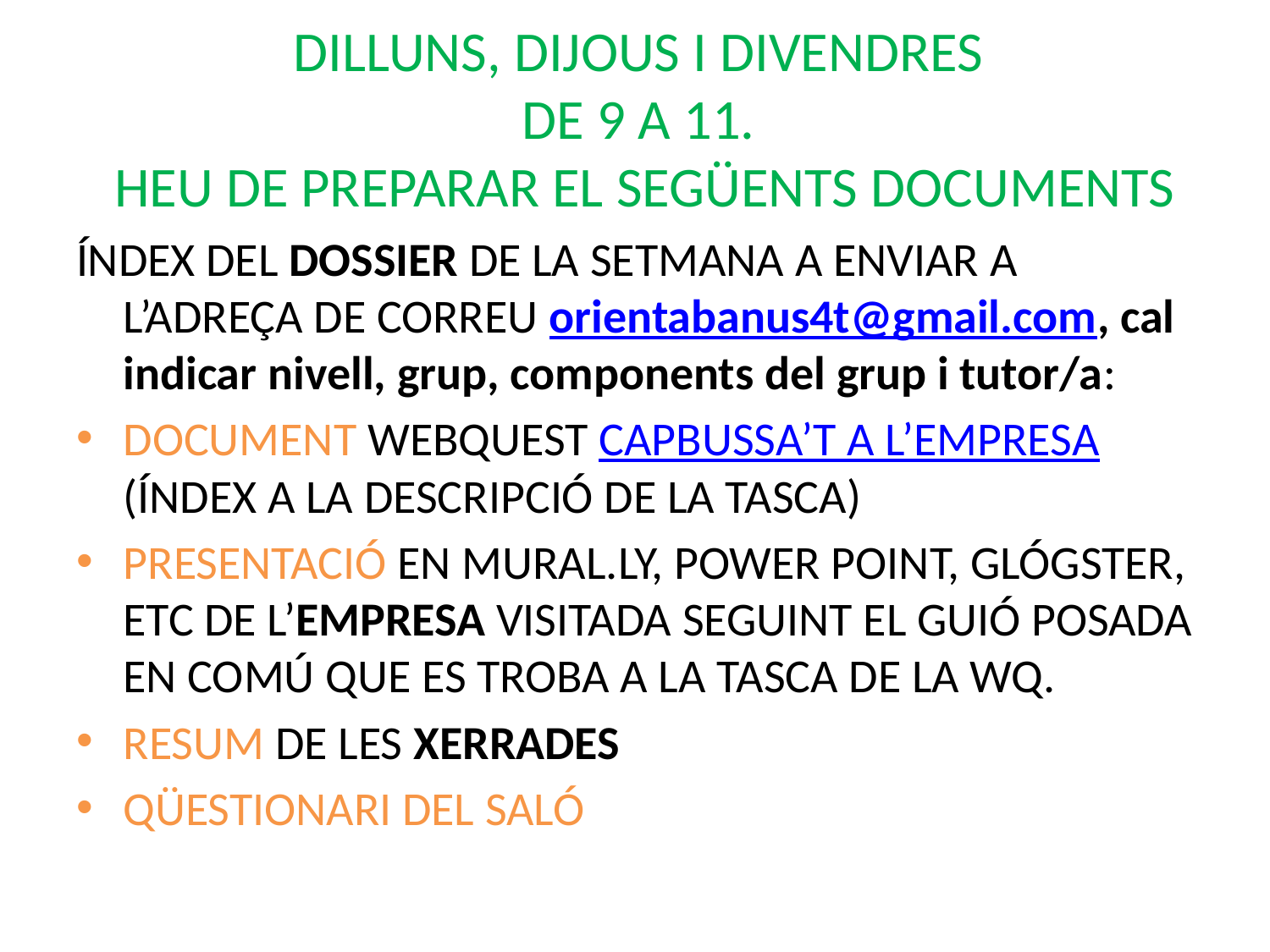

# DILLUNS, DIJOUS I DIVENDRES DE 9 A 11. HEU DE PREPARAR EL SEGÜENTS DOCUMENTS
ÍNDEX DEL DOSSIER DE LA SETMANA A ENVIAR A L’ADREÇA DE CORREU orientabanus4t@gmail.com, cal indicar nivell, grup, components del grup i tutor/a:
DOCUMENT WEBQUEST CAPBUSSA’T A L’EMPRESA (ÍNDEX A LA DESCRIPCIÓ DE LA TASCA)
PRESENTACIÓ EN MURAL.LY, POWER POINT, GLÓGSTER, ETC DE L’EMPRESA VISITADA SEGUINT EL GUIÓ POSADA EN COMÚ QUE ES TROBA A LA TASCA DE LA WQ.
RESUM DE LES XERRADES
QÜESTIONARI DEL SALÓ